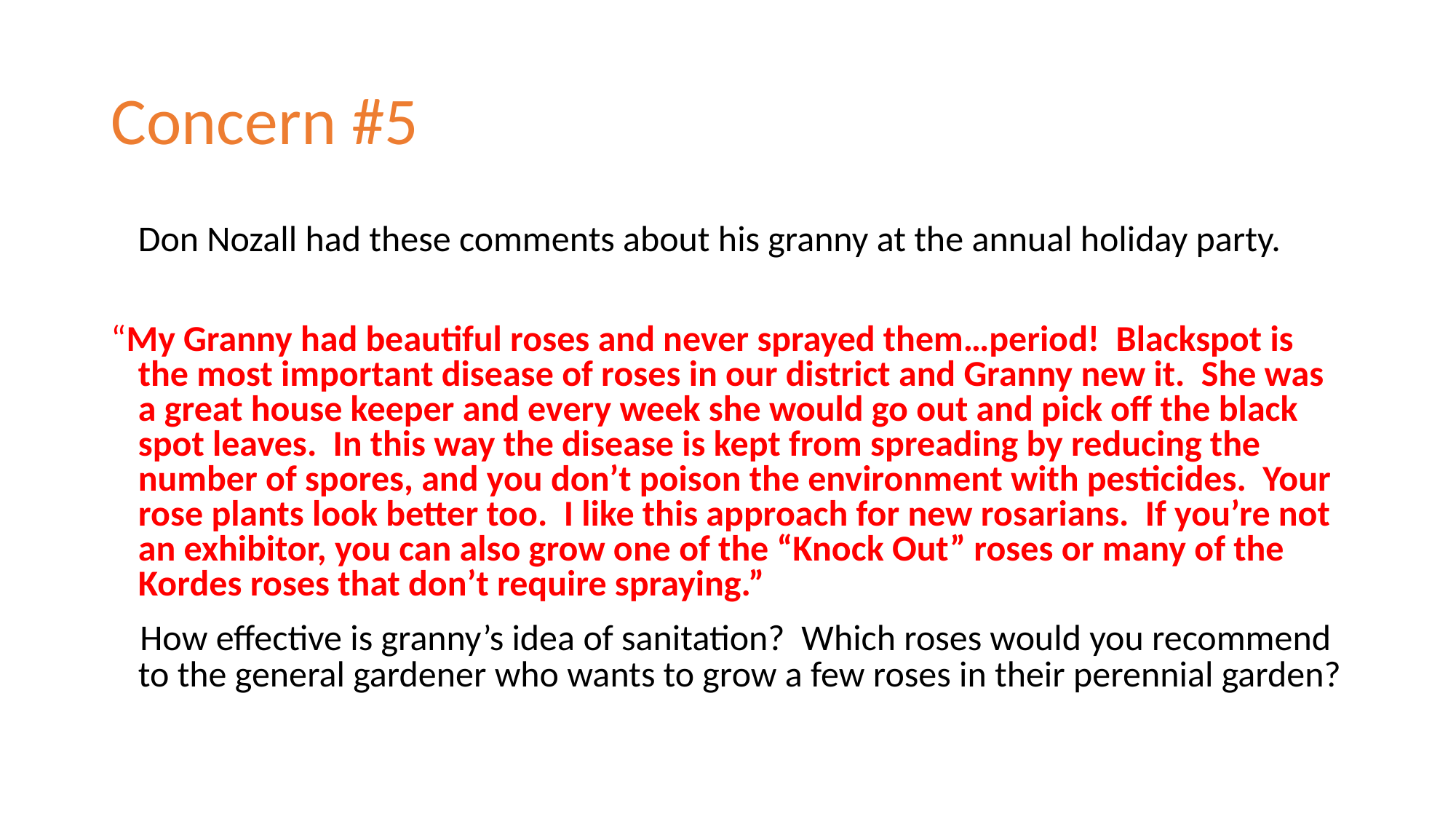

# Concern #5
	Don Nozall had these comments about his granny at the annual holiday party.

“My Granny had beautiful roses and never sprayed them…period!  Blackspot is the most important disease of roses in our district and Granny new it.  She was a great house keeper and every week she would go out and pick off the black spot leaves.  In this way the disease is kept from spreading by reducing the number of spores, and you don’t poison the environment with pesticides.  Your rose plants look better too.  I like this approach for new rosarians.  If you’re not an exhibitor, you can also grow one of the “Knock Out” roses or many of the Kordes roses that don’t require spraying.”
   How effective is granny’s idea of sanitation?  Which roses would you recommend to the general gardener who wants to grow a few roses in their perennial garden?